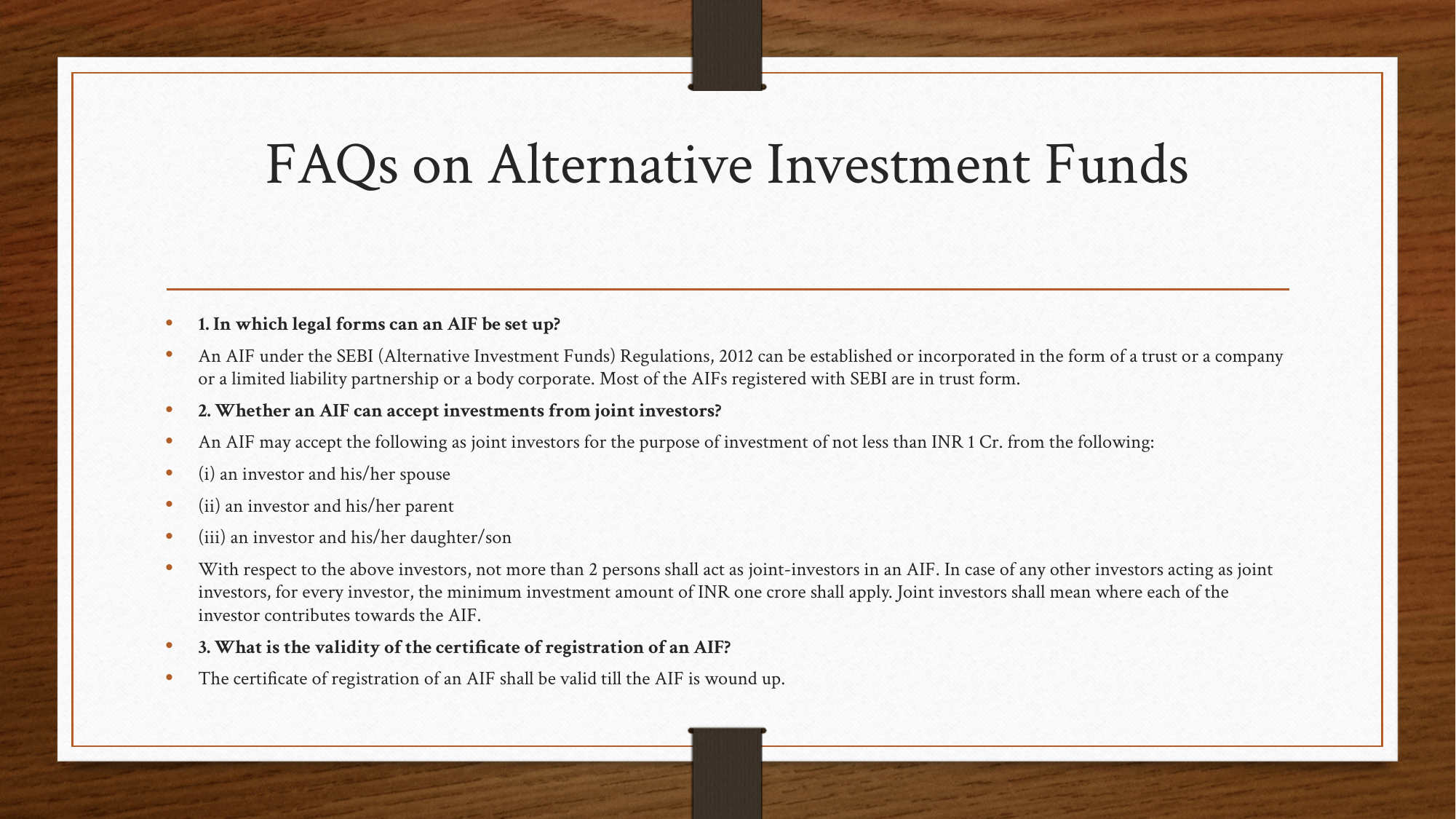

# FAQs on Alternative Investment Funds
1. In which legal forms can an AIF be set up?
An AIF under the SEBI (Alternative Investment Funds) Regulations, 2012 can be established or incorporated in the form of a trust or a company or a limited liability partnership or a body corporate. Most of the AIFs registered with SEBI are in trust form.
2. Whether an AIF can accept investments from joint investors?
An AIF may accept the following as joint investors for the purpose of investment of not less than INR 1 Cr. from the following:
(i) an investor and his/her spouse
(ii) an investor and his/her parent
(iii) an investor and his/her daughter/son
With respect to the above investors, not more than 2 persons shall act as joint-investors in an AIF. In case of any other investors acting as joint investors, for every investor, the minimum investment amount of INR one crore shall apply. Joint investors shall mean where each of the investor contributes towards the AIF.
3. What is the validity of the certificate of registration of an AIF?
The certificate of registration of an AIF shall be valid till the AIF is wound up.